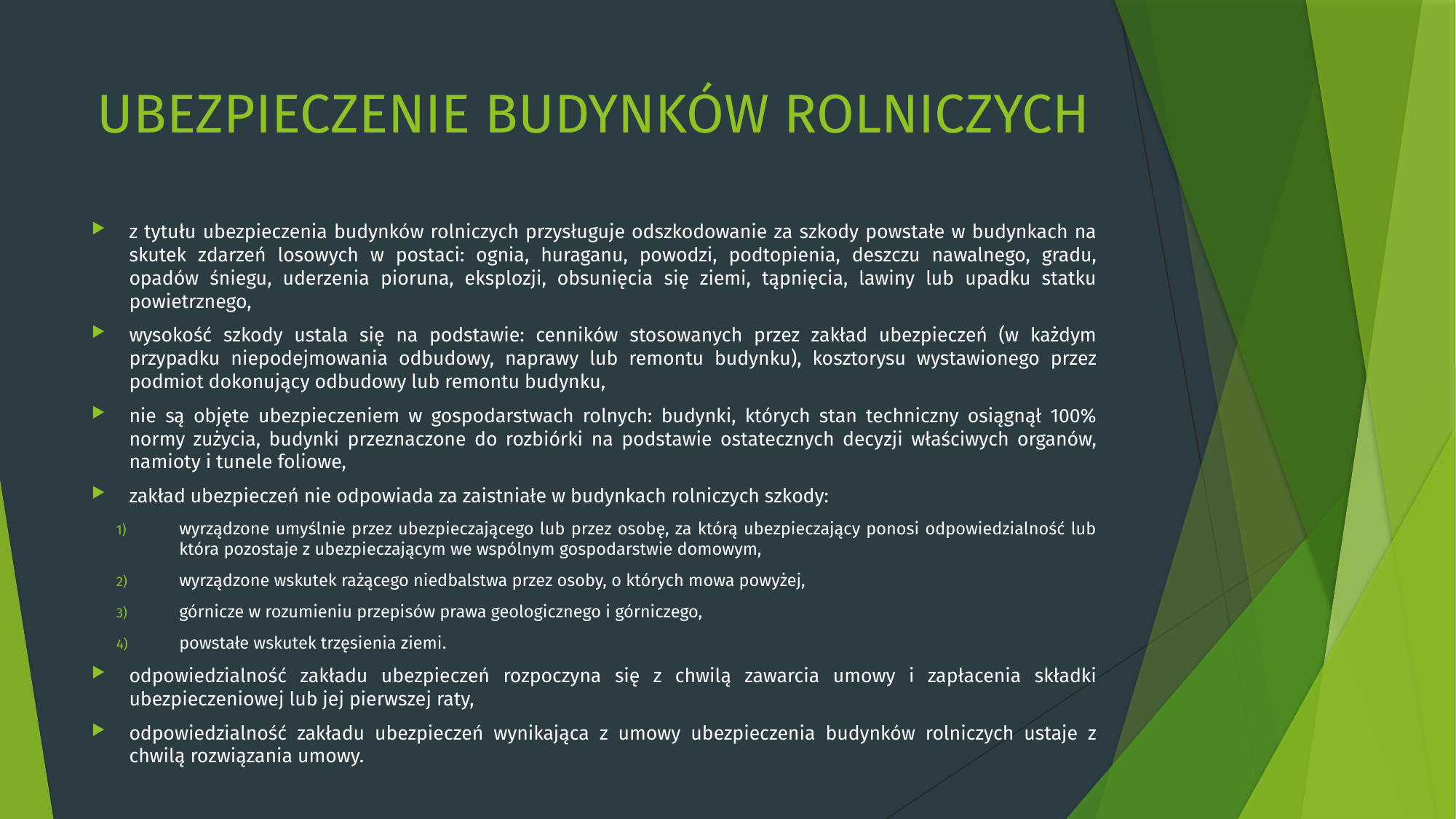

# UBEZPIECZENIE BUDYNKÓW ROLNICZYCH
z tytułu ubezpieczenia budynków rolniczych przysługuje odszkodowanie za szkody powstałe w budynkach na skutek zdarzeń losowych w postaci: ognia, huraganu, powodzi, podtopienia, deszczu nawalnego, gradu, opadów śniegu, uderzenia pioruna, eksplozji, obsunięcia się ziemi, tąpnięcia, lawiny lub upadku statku powietrznego,
wysokość szkody ustala się na podstawie: cenników stosowanych przez zakład ubezpieczeń (w każdym przypadku niepodejmowania odbudowy, naprawy lub remontu budynku), kosztorysu wystawionego przez podmiot dokonujący odbudowy lub remontu budynku,
nie są objęte ubezpieczeniem w gospodarstwach rolnych: budynki, których stan techniczny osiągnął 100% normy zużycia, budynki przeznaczone do rozbiórki na podstawie ostatecznych decyzji właściwych organów, namioty i tunele foliowe,
zakład ubezpieczeń nie odpowiada za zaistniałe w budynkach rolniczych szkody:
wyrządzone umyślnie przez ubezpieczającego lub przez osobę, za którą ubezpieczający ponosi odpowiedzialność lub która pozostaje z ubezpieczającym we wspólnym gospodarstwie domowym,
wyrządzone wskutek rażącego niedbalstwa przez osoby, o których mowa powyżej,
górnicze w rozumieniu przepisów prawa geologicznego i górniczego,
powstałe wskutek trzęsienia ziemi.
odpowiedzialność zakładu ubezpieczeń rozpoczyna się z chwilą zawarcia umowy i zapłacenia składki ubezpieczeniowej lub jej pierwszej raty,
odpowiedzialność zakładu ubezpieczeń wynikająca z umowy ubezpieczenia budynków rolniczych ustaje z chwilą rozwiązania umowy.